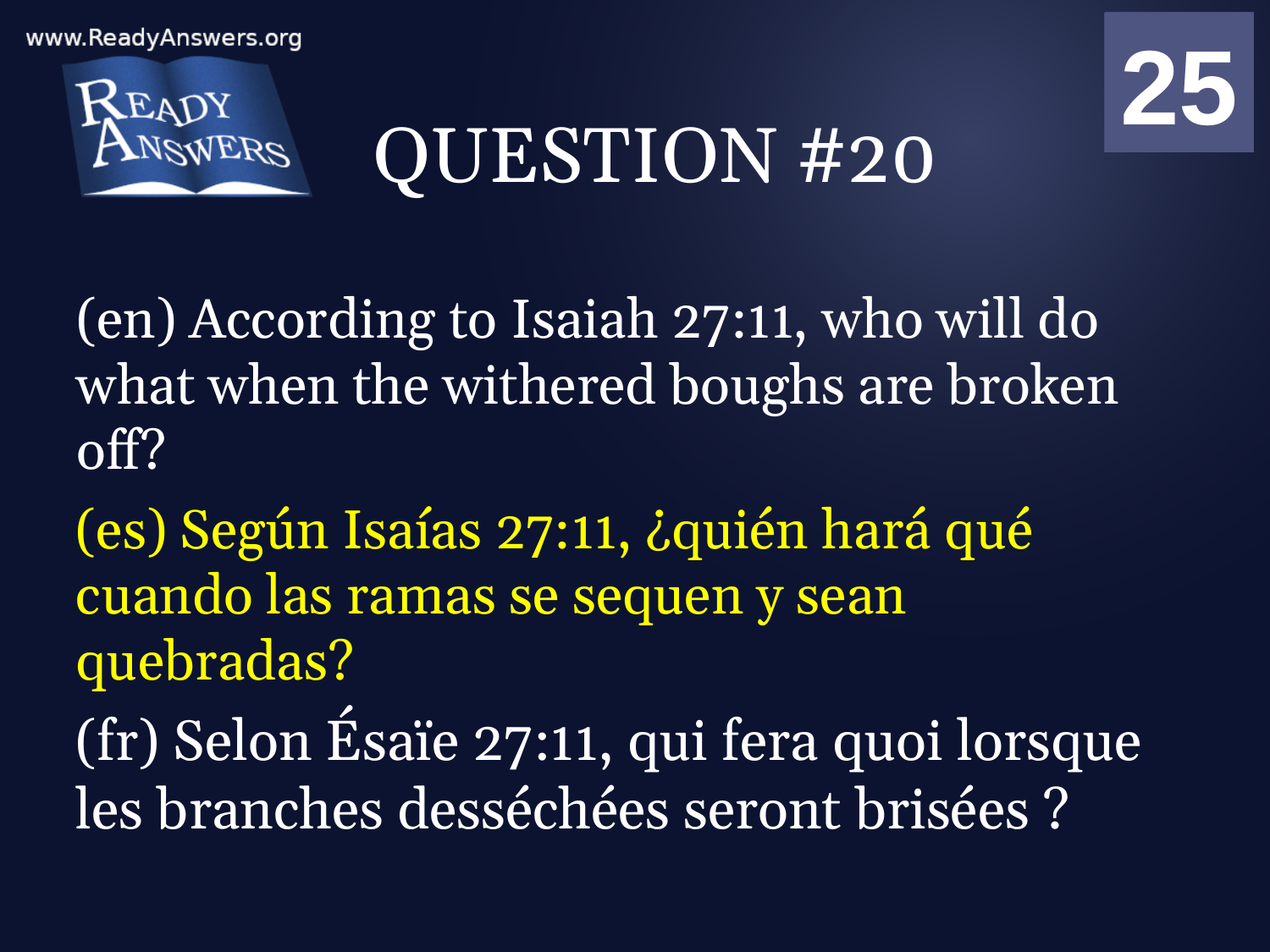

01
02
03
04
05
06
07
08
09
10
11
12
13
14
15
16
17
18
19
20
21
22
23
24
25
00
# QUESTION #20
(en) According to Isaiah 27:11, who will do what when the withered boughs are broken off?
(es) Según Isaías 27:11, ¿quién hará qué cuando las ramas se sequen y sean quebradas?
(fr) Selon Ésaïe 27:11, qui fera quoi lorsque les branches desséchées seront brisées ?